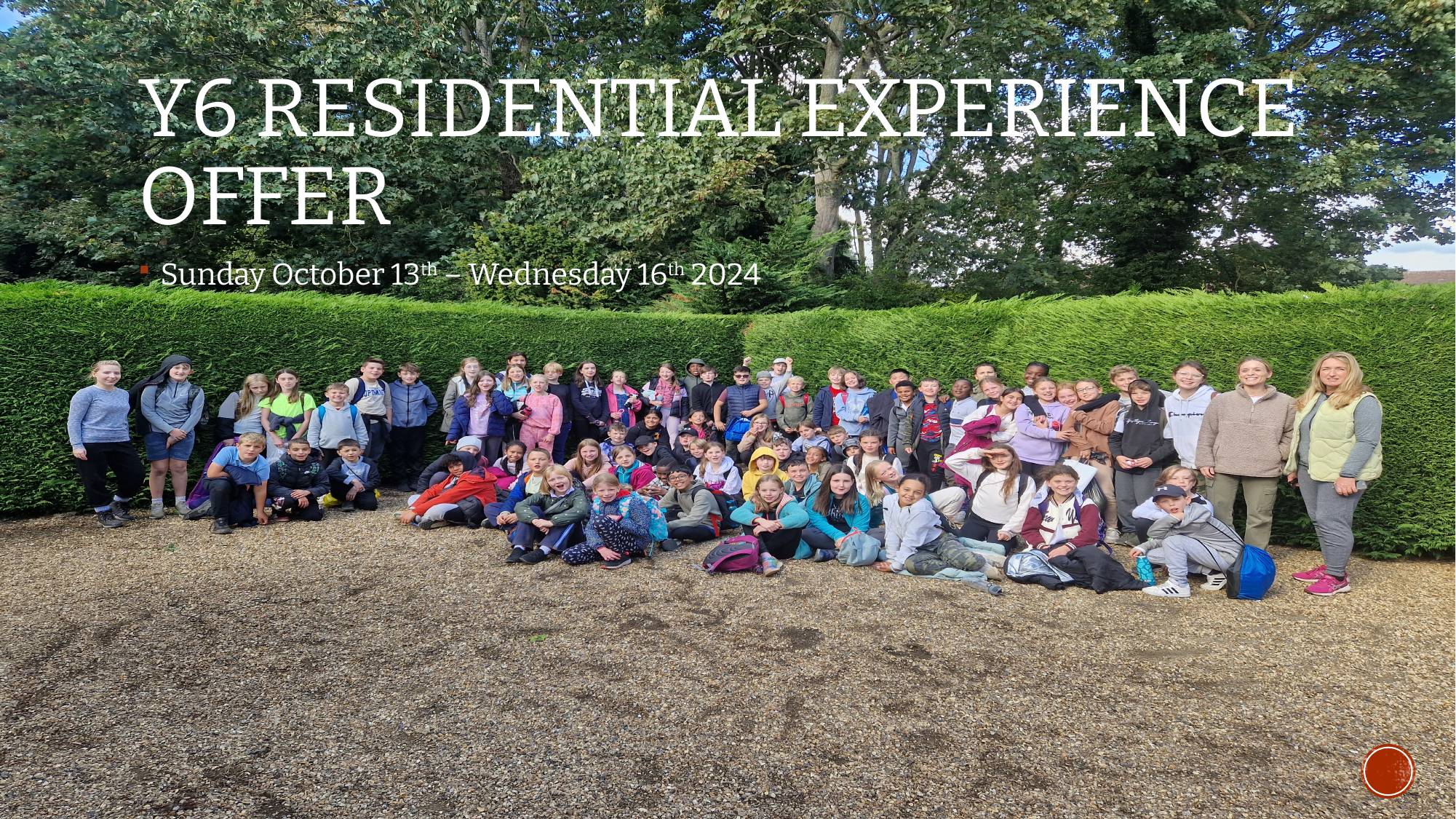

# Y6 Residential experience offer
Sunday October 13th – Wednesday 16th 2024